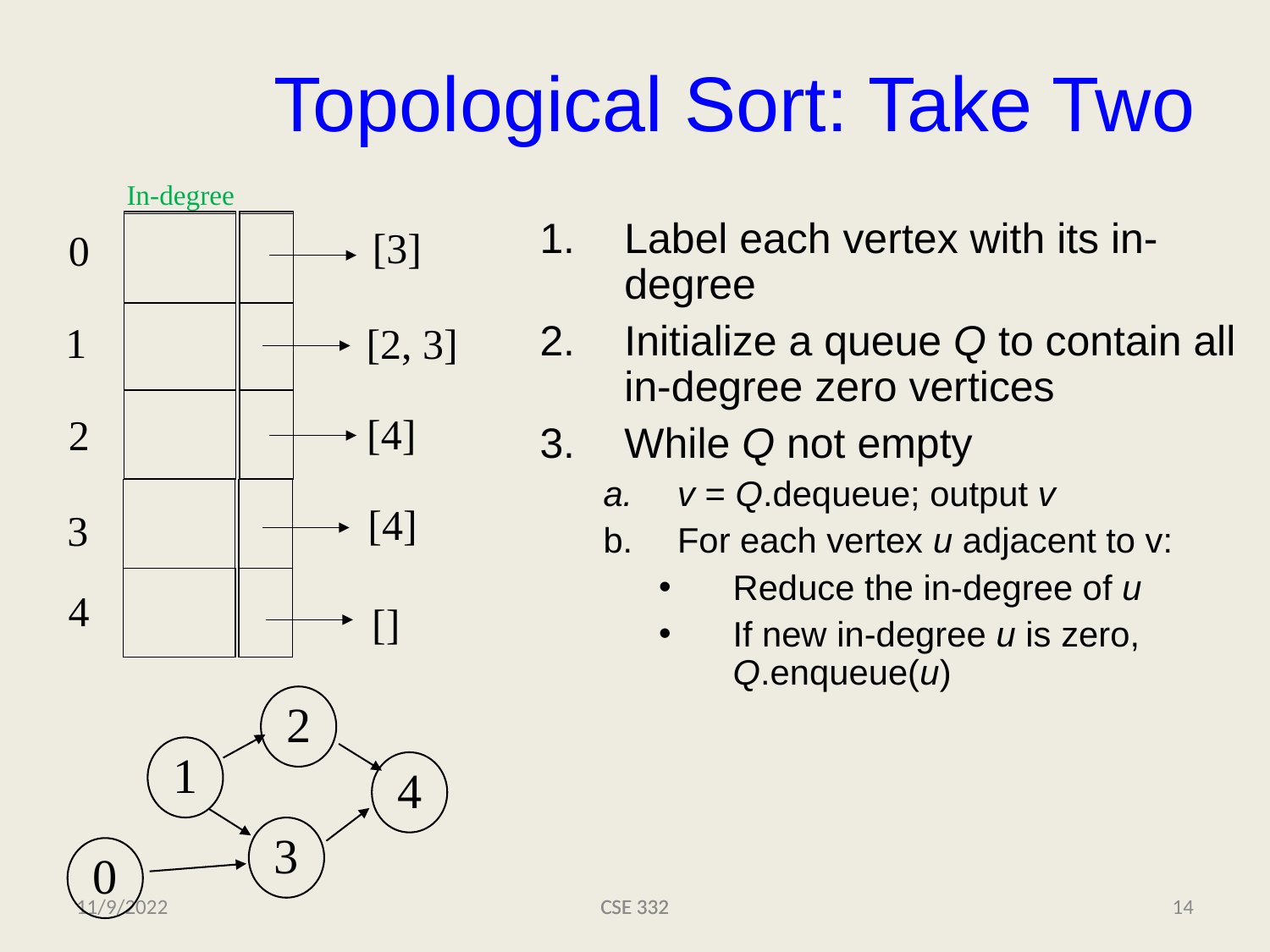

# Topological Sort: Take Two
In-degree

Label each vertex with its in-degree
Initialize a queue Q to contain all in-degree zero vertices
While Q not empty
v = Q.dequeue; output v
For each vertex u adjacent to v:
Reduce the in-degree of u
If new in-degree u is zero, Q.enqueue(u)
[3]
0

1
[2, 3]

[4]
2

[4]
3

4
[]

2

1

4

3

0

11/9/2022
CSE 332
CSE 332
14